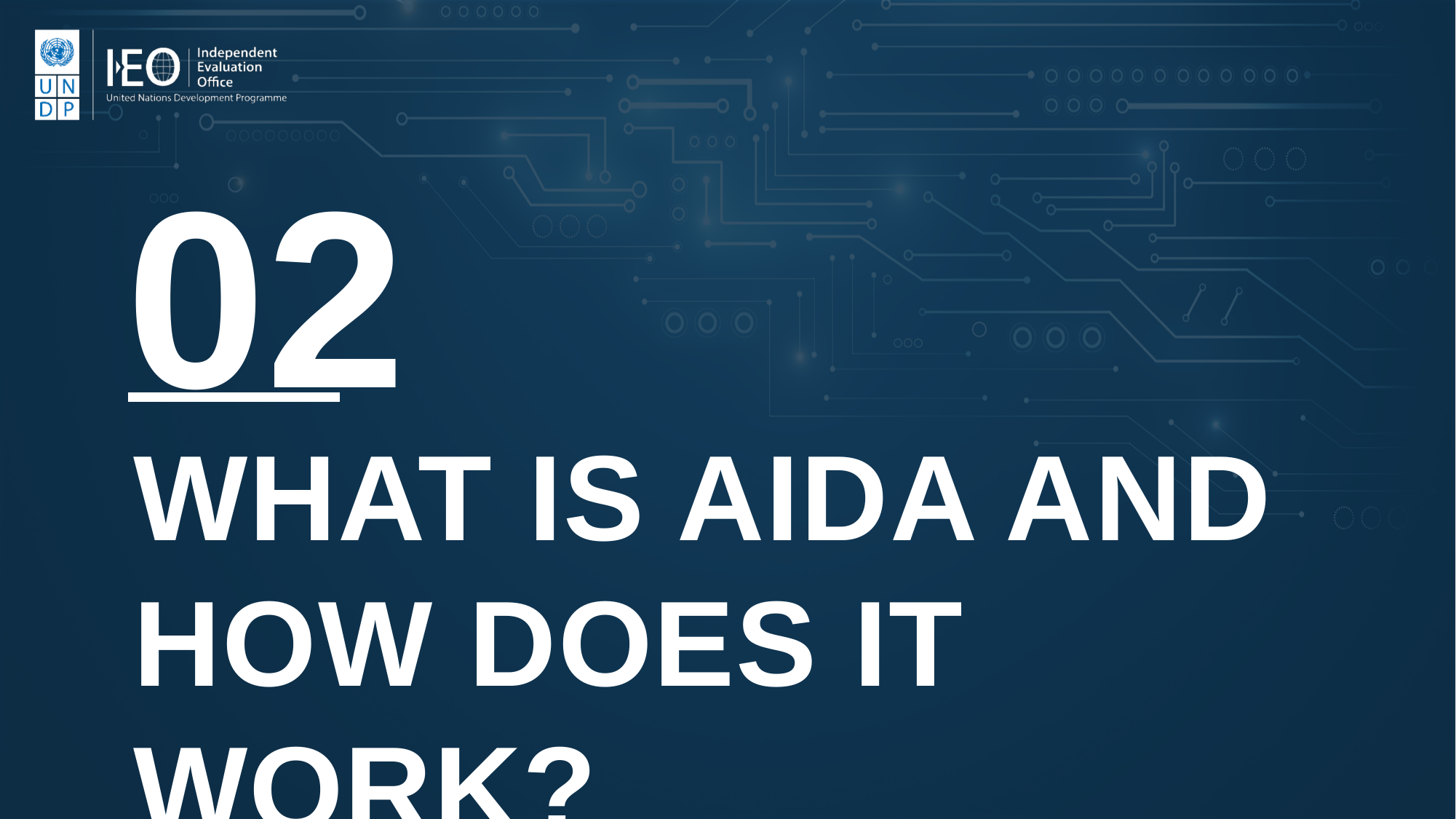

02
# What is AIDA and how does it work?